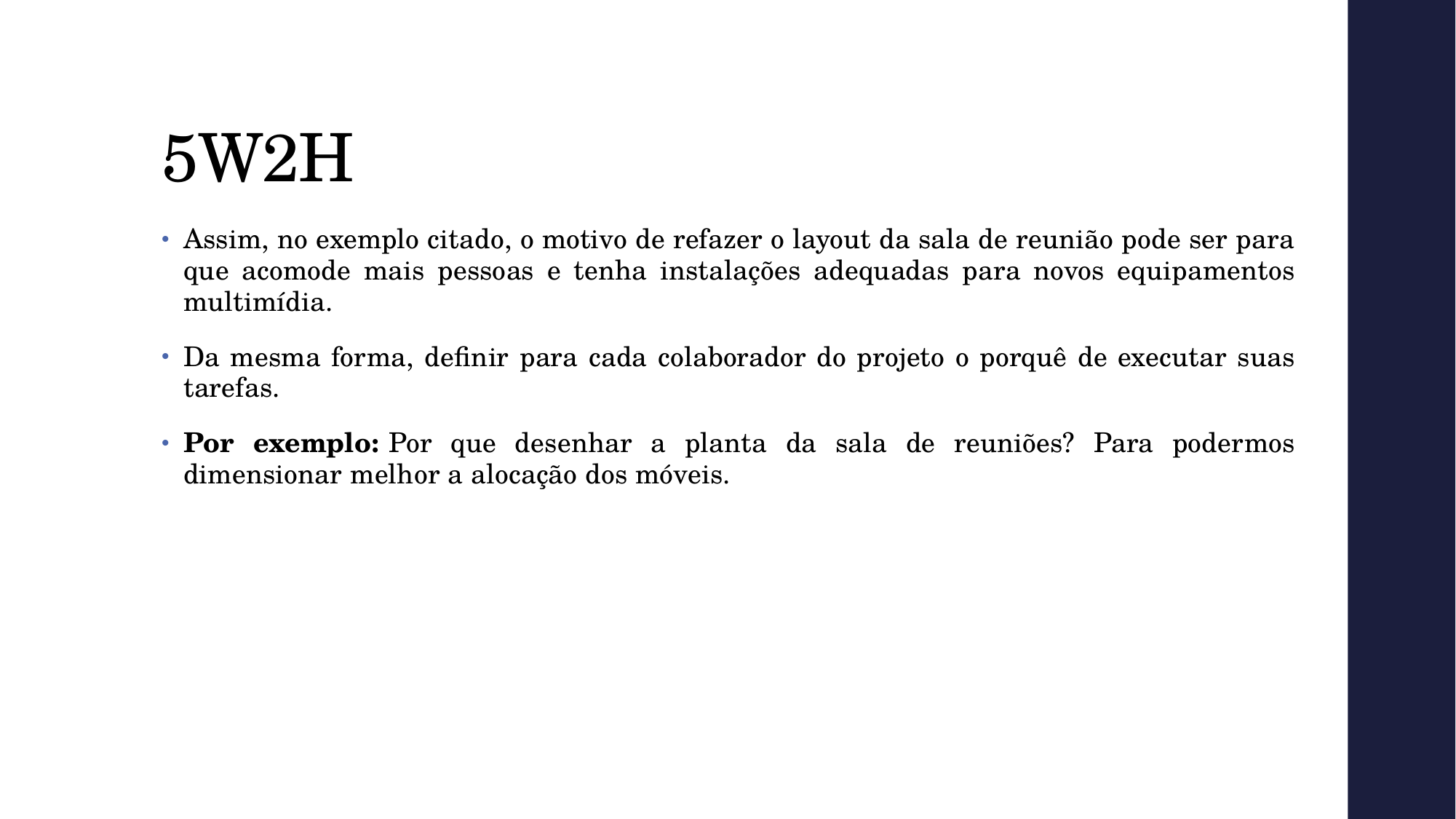

# 5W2H
Assim, no exemplo citado, o motivo de refazer o layout da sala de reunião pode ser para que acomode mais pessoas e tenha instalações adequadas para novos equipamentos multimídia.
Da mesma forma, definir para cada colaborador do projeto o porquê de executar suas tarefas.
Por exemplo: Por que desenhar a planta da sala de reuniões? Para podermos dimensionar melhor a alocação dos móveis.